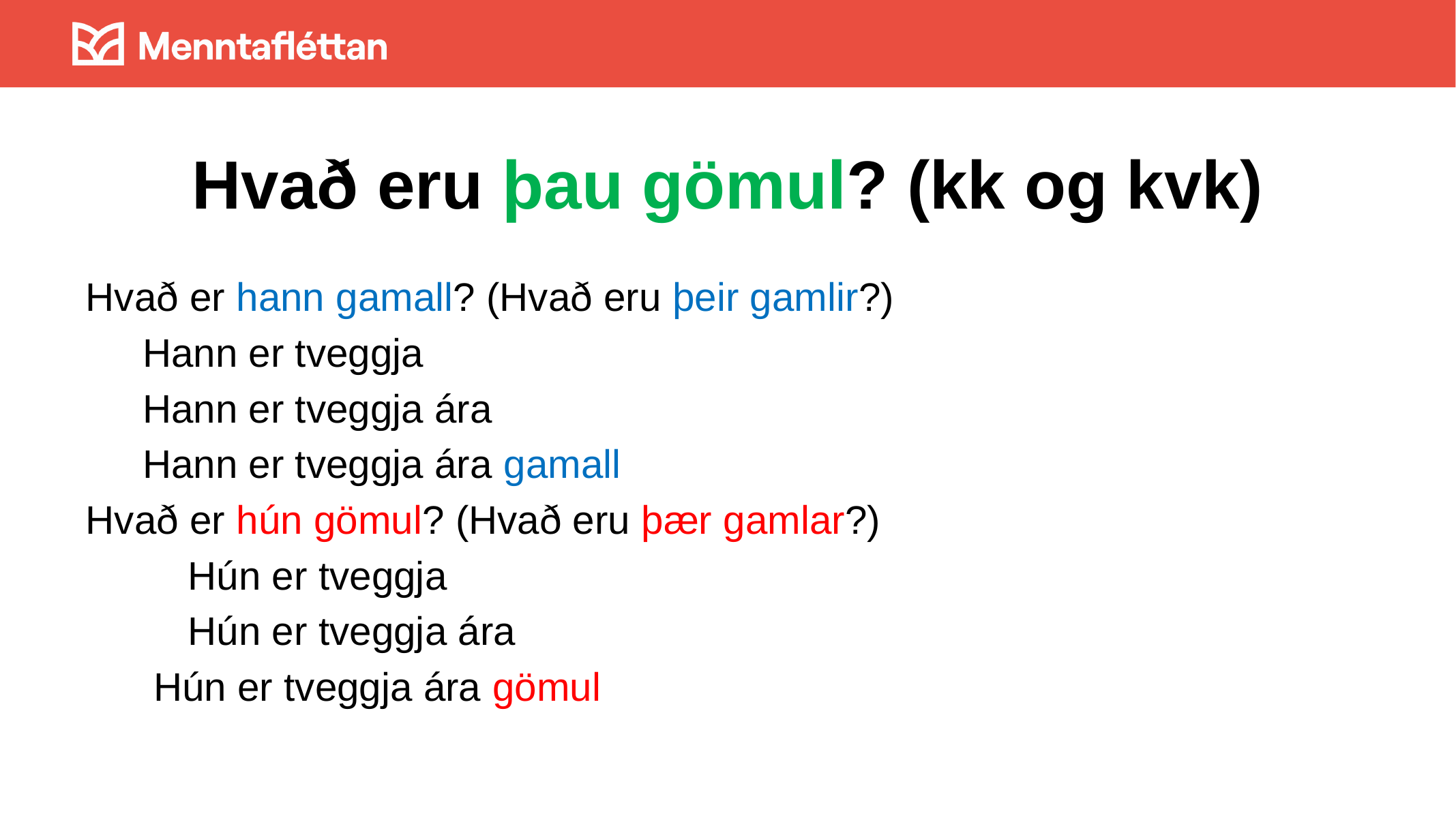

# Hvað eru þau gömul? (kk og kvk)
Hvað er hann gamall? (Hvað eru þeir gamlir?)
Hann er tveggja
Hann er tveggja ára
Hann er tveggja ára gamall
Hvað er hún gömul? (Hvað eru þær gamlar?)
	Hún er tveggja
	Hún er tveggja ára
 Hún er tveggja ára gömul